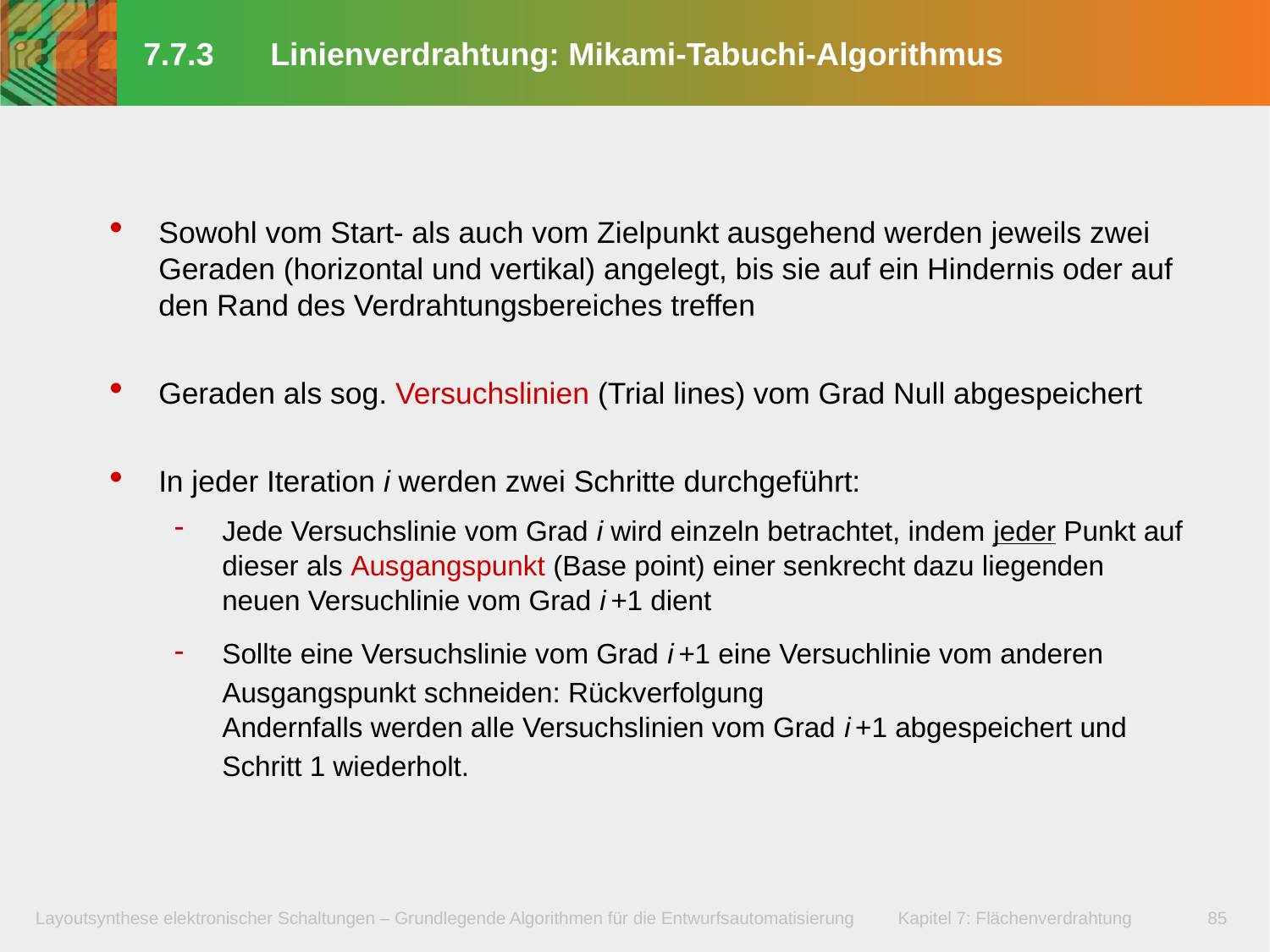

# 7.7.3	Linienverdrahtung: Mikami-Tabuchi-Algorithmus
Sowohl vom Start- als auch vom Zielpunkt ausgehend werden jeweils zwei Geraden (horizontal und vertikal) angelegt, bis sie auf ein Hindernis oder auf den Rand des Verdrahtungsbereiches treffen
Geraden als sog. Versuchslinien (Trial lines) vom Grad Null abgespeichert
In jeder Iteration i werden zwei Schritte durchgeführt:
Jede Versuchslinie vom Grad i wird einzeln betrachtet, indem jeder Punkt auf dieser als Ausgangspunkt (Base point) einer senkrecht dazu liegenden neuen Versuchlinie vom Grad i +1 dient
Sollte eine Versuchslinie vom Grad i +1 eine Versuchlinie vom anderen Ausgangspunkt schneiden: Rückverfolgung
Andernfalls werden alle Versuchslinien vom Grad i +1 abgespeichert und Schritt 1 wiederholt.